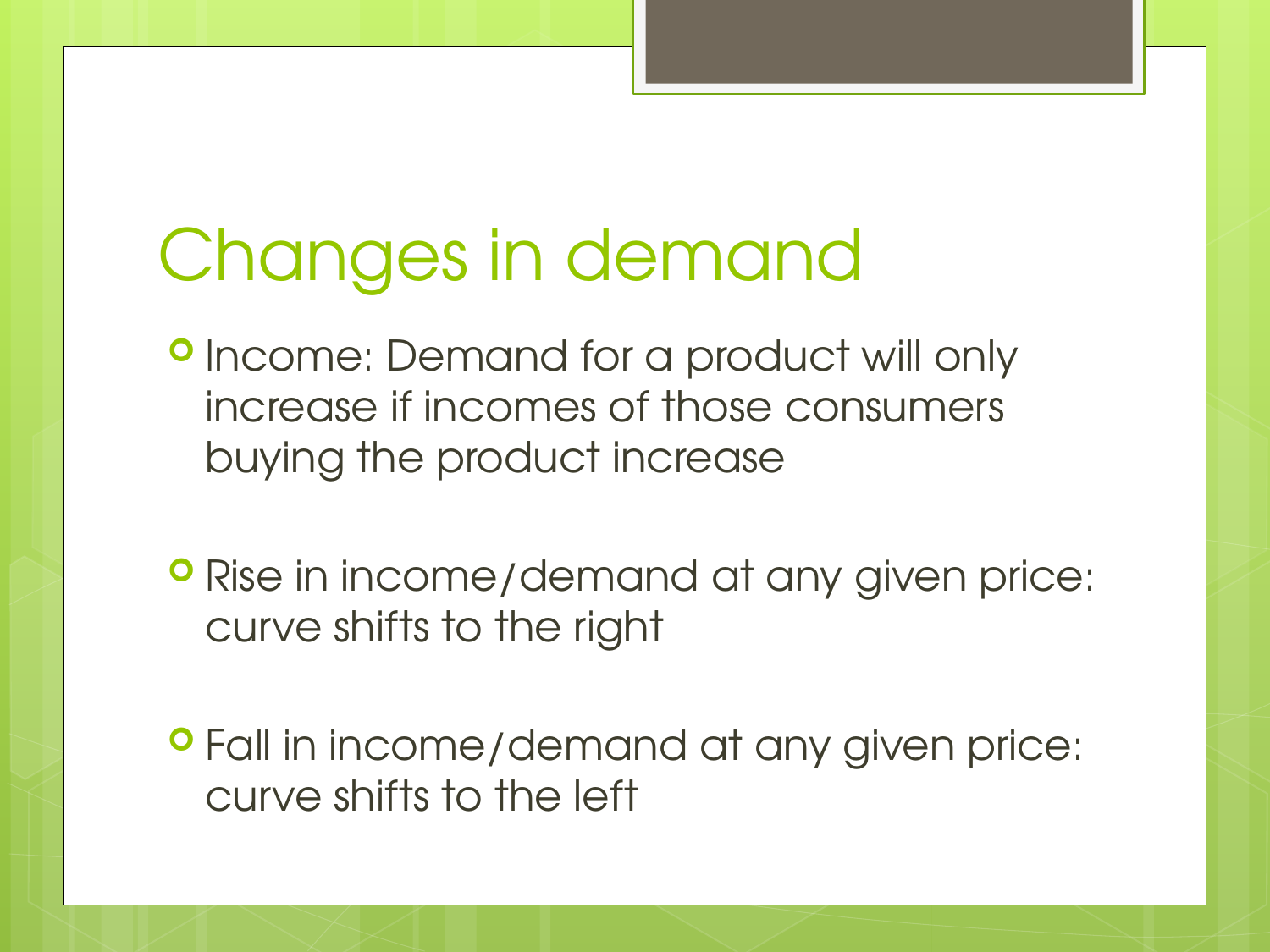

# Changes in demand
Income: Demand for a product will only increase if incomes of those consumers buying the product increase

Rise in income/demand at any given price: curve shifts to the right

Fall in income/demand at any given price: curve shifts to the left